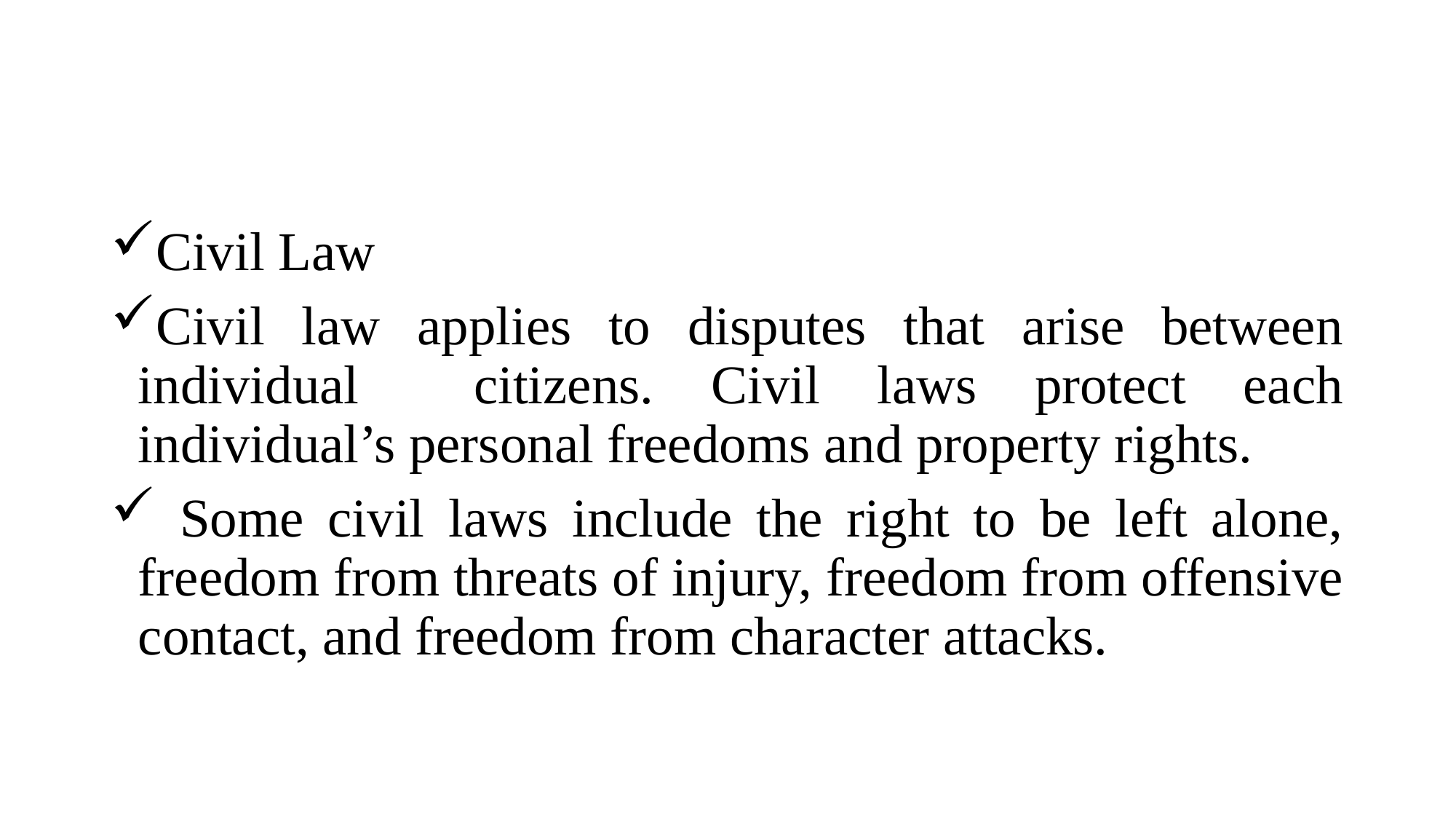

Civil Law
Civil law applies to disputes that arise between individual  citizens. Civil laws protect each individual’s personal freedoms and property rights.
 Some civil laws include the right to be left alone, freedom from threats of injury, freedom from offensive contact, and freedom from character attacks.